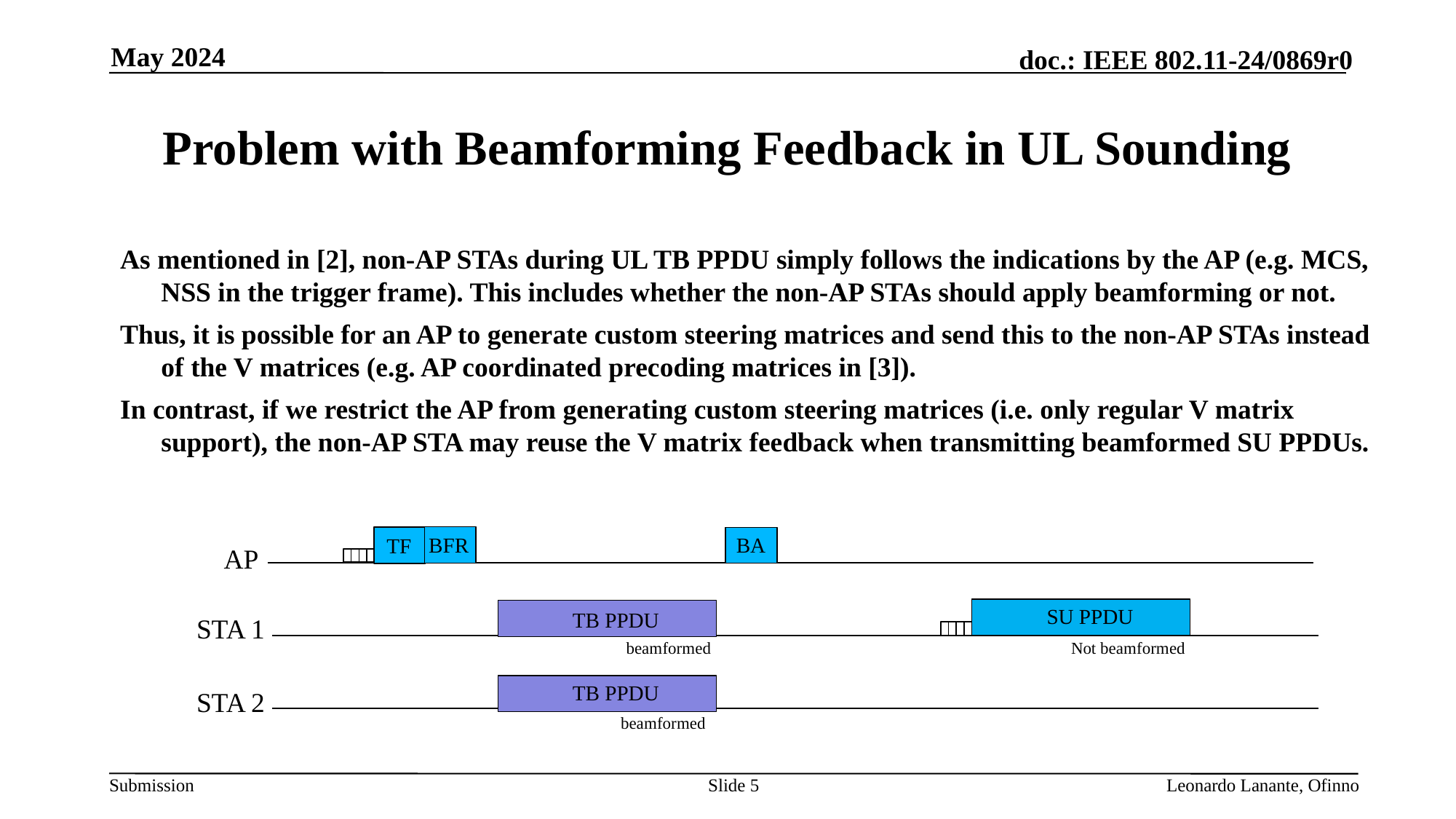

May 2024
# Problem with Beamforming Feedback in UL Sounding
As mentioned in [2], non-AP STAs during UL TB PPDU simply follows the indications by the AP (e.g. MCS, NSS in the trigger frame). This includes whether the non-AP STAs should apply beamforming or not.
Thus, it is possible for an AP to generate custom steering matrices and send this to the non-AP STAs instead of the V matrices (e.g. AP coordinated precoding matrices in [3]).
In contrast, if we restrict the AP from generating custom steering matrices (i.e. only regular V matrix support), the non-AP STA may reuse the V matrix feedback when transmitting beamformed SU PPDUs.
BA
BFR

TF

AP

SU PPDU

TB PPDU
STA 1

beamformed
Not beamformed
TB PPDU

STA 2
beamformed
Slide 5
Leonardo Lanante, Ofinno